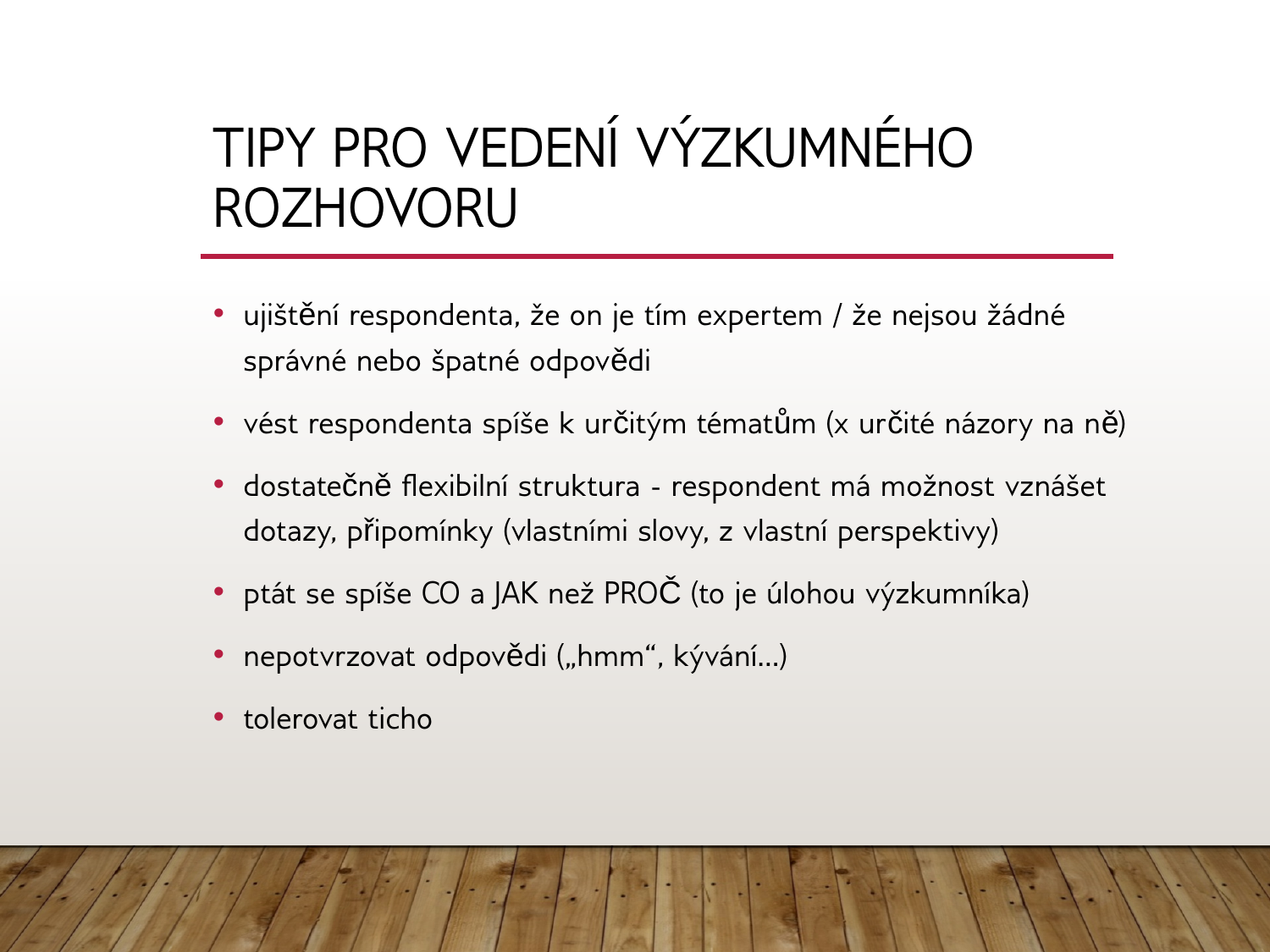

# tipy pro vedení výzkumného rozhovoru
ujištění respondenta, že on je tím expertem / že nejsou žádné správné nebo špatné odpovědi
vést respondenta spíše k určitým tématům (x určité názory na ně)
dostatečně flexibilní struktura - respondent má možnost vznášet dotazy, připomínky (vlastními slovy, z vlastní perspektivy)
ptát se spíše CO a JAK než PROČ (to je úlohou výzkumníka)
nepotvrzovat odpovědi („hmm“, kývání...)
tolerovat ticho